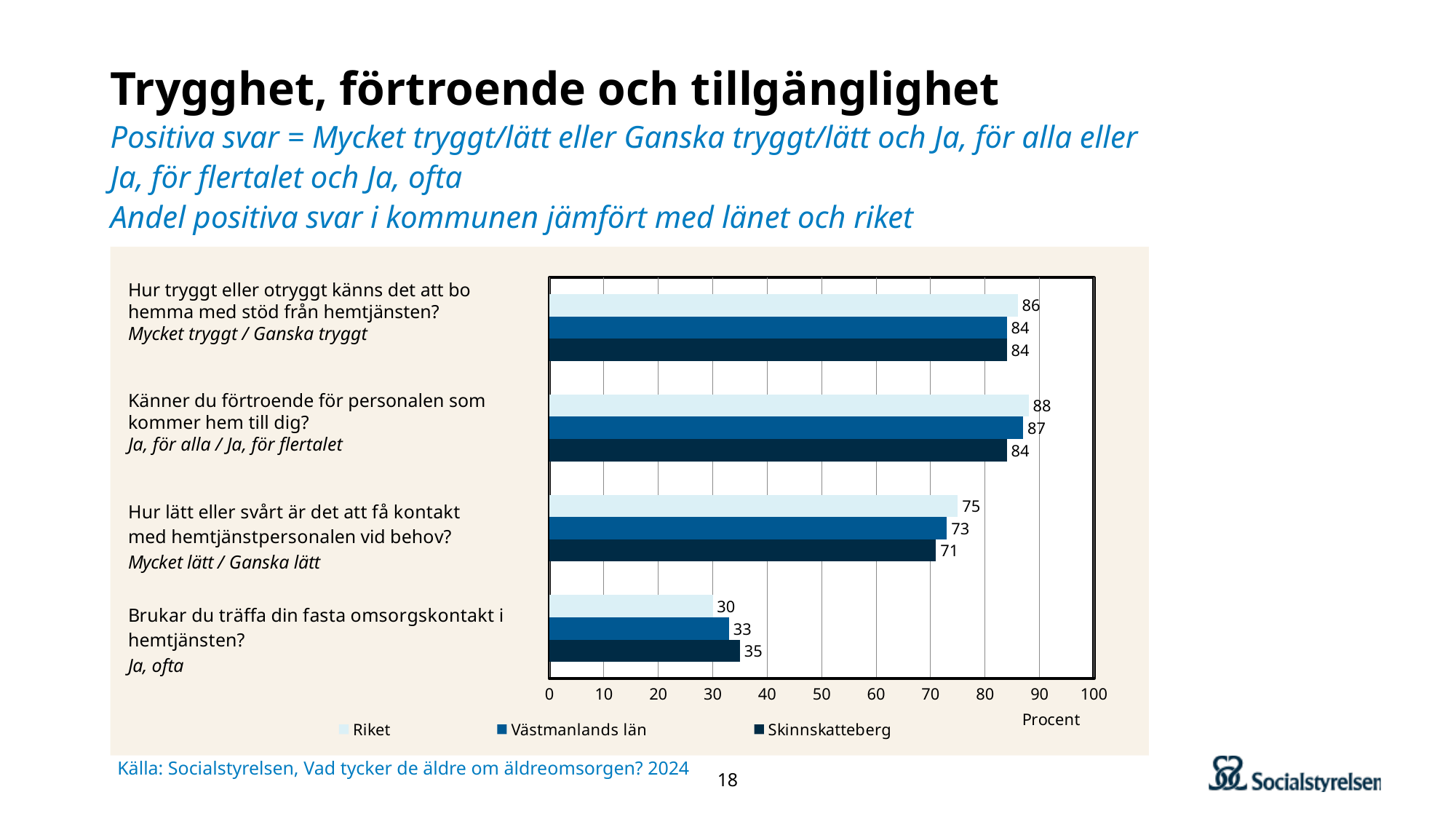

# Trygghet, förtroende och tillgänglighet Positiva svar = Mycket tryggt/lätt eller Ganska tryggt/lätt och Ja, för alla eller Ja, för flertalet och Ja, ofta Andel positiva svar i kommunen jämfört med länet och riket

### Chart

| Category | Skinnskatteberg | Västmanlands län | Riket |
|---|---|---|---|
| Brukar du träffa din fasta omsorgskontakt i hemtjänsten? | 35.0 | 33.0 | 30.0 |
| Hur lätt eller svårt är det att få kontakt med hemtjänstpersonalen vid behov? | 71.0 | 73.0 | 75.0 |
| Känner du förtroende för personalen som kommer hem till dig? | 84.0 | 87.0 | 88.0 |
| Hur tryggt eller otryggt känns det att bo hemma med stöd från hemtjänsten? | 84.0 | 84.0 | 86.0 |
Hur tryggt eller otryggt känns det att bo hemma med stöd från hemtjänsten?
Mycket tryggt / Ganska tryggt
Känner du förtroende för personalen som kommer hem till dig?
Ja, för alla / Ja, för flertalet
Källa: Socialstyrelsen, Vad tycker de äldre om äldreomsorgen? 2024
18